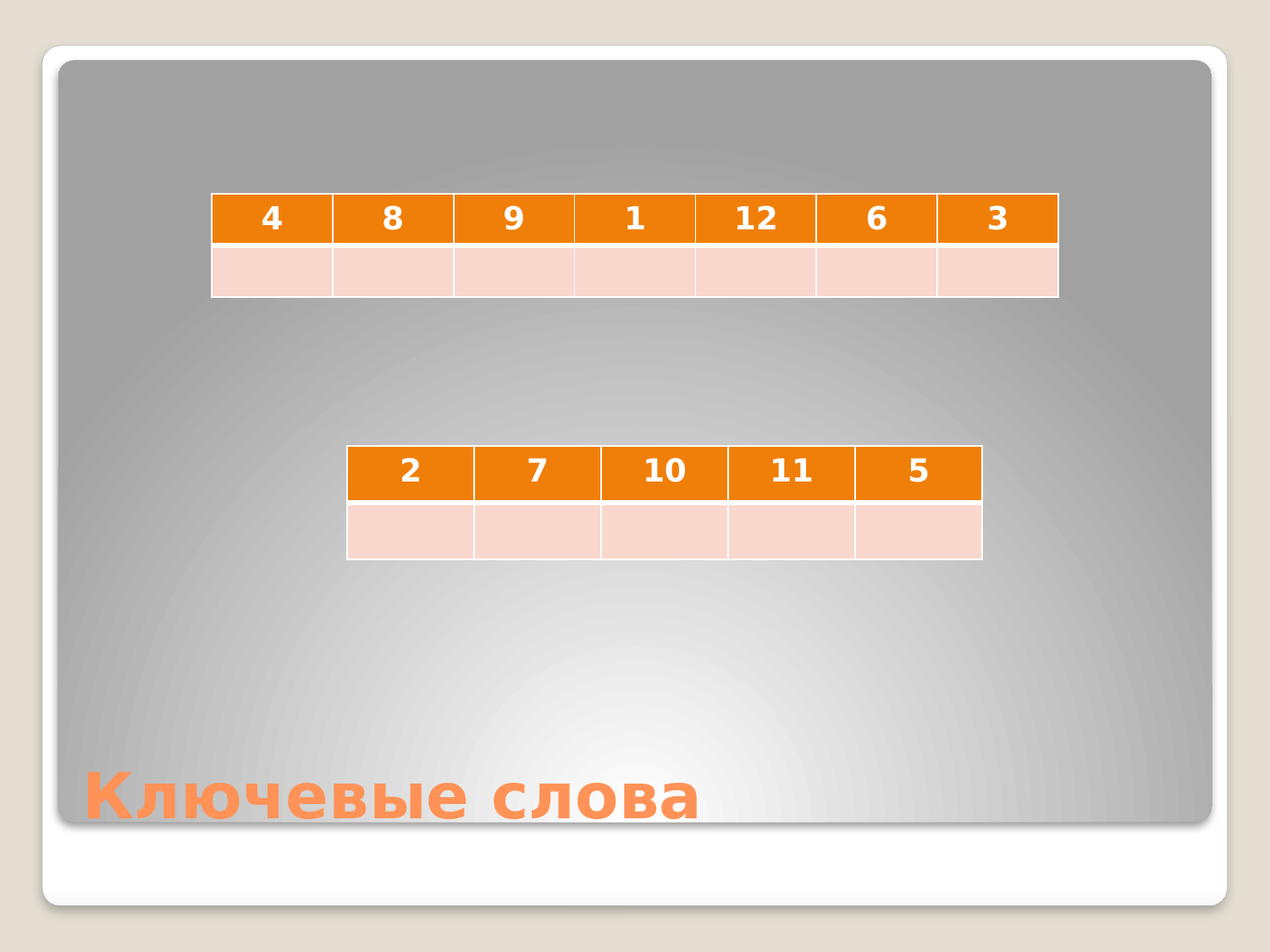

| 4 | 8 | 9 | 1 | 12 | 6 | 3 |
| --- | --- | --- | --- | --- | --- | --- |
|  |  |  |  |  |  |  |
| 2 | 7 | 10 | 11 | 5 |
| --- | --- | --- | --- | --- |
|  |  |  |  |  |
# Ключевые слова